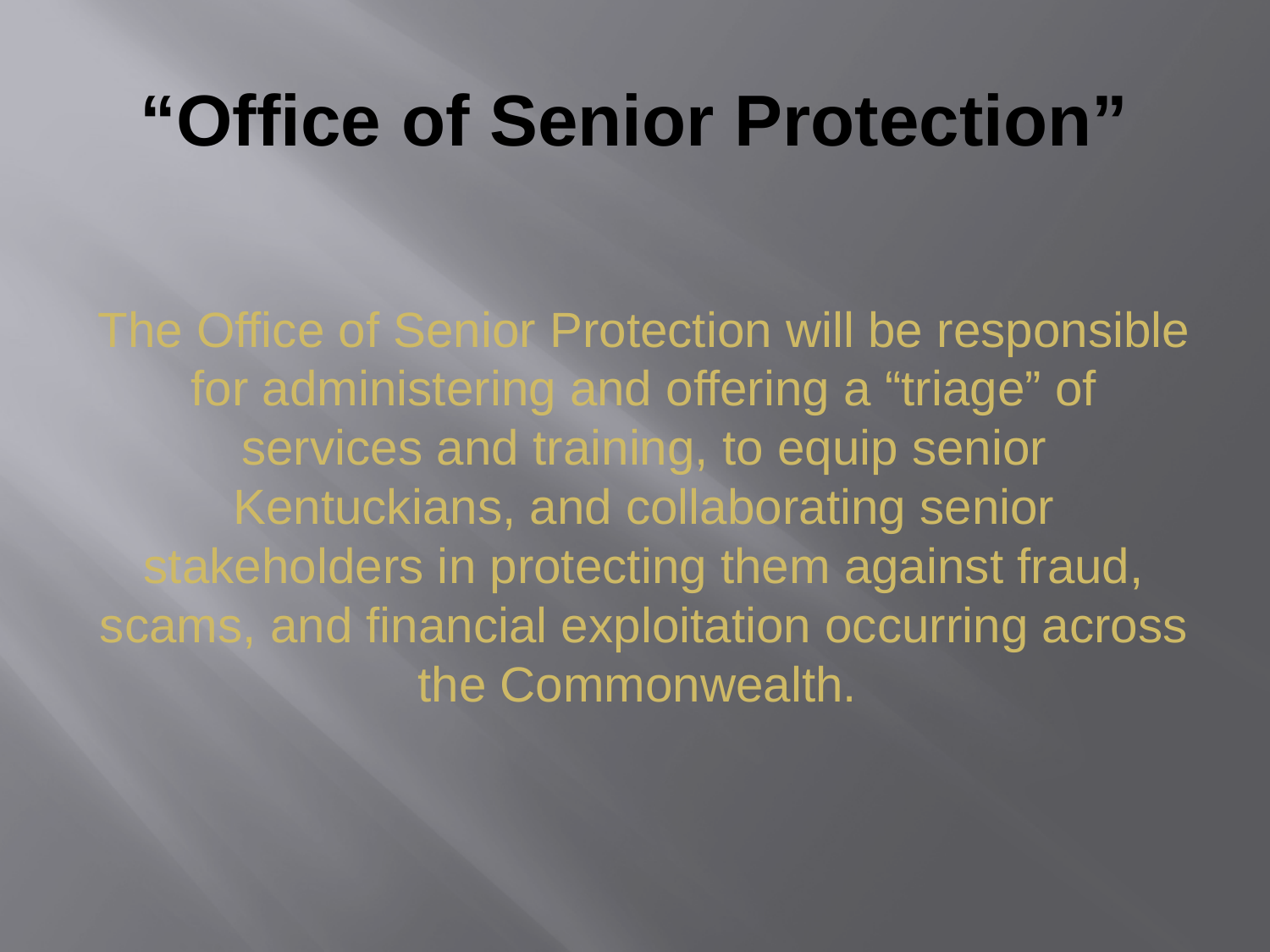

# “Office of Senior Protection”

The Office of Senior Protection will be responsible for administering and offering a “triage” of services and training, to equip senior Kentuckians, and collaborating senior stakeholders in protecting them against fraud, scams, and financial exploitation occurring across the Commonwealth.